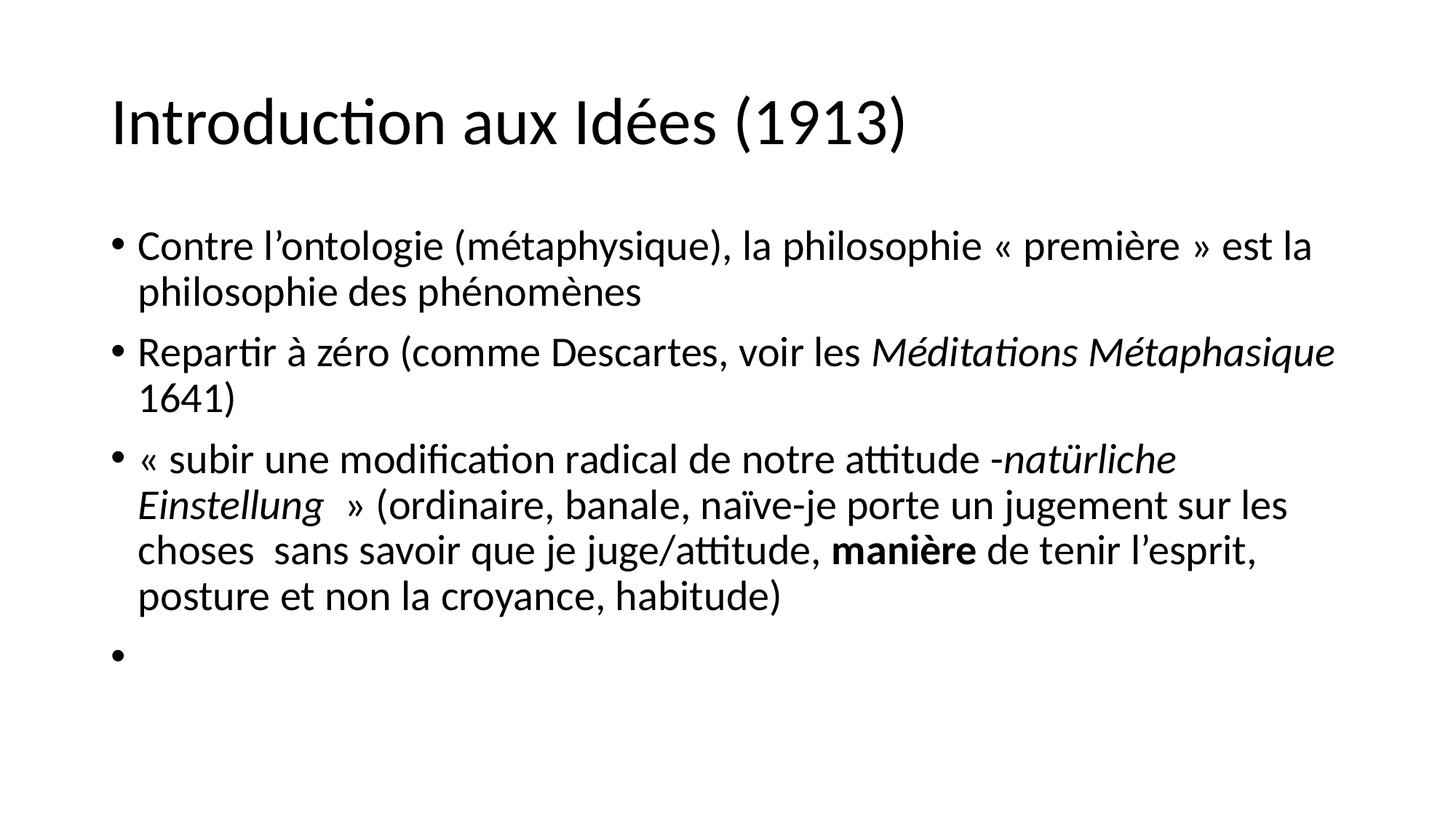

# Introduction aux Idées (1913)
Contre l’ontologie (métaphysique), la philosophie « première » est la philosophie des phénomènes
Repartir à zéro (comme Descartes, voir les Méditations Métaphasique 1641)
« subir une modification radical de notre attitude -natürliche Einstellung  » (ordinaire, banale, naïve-je porte un jugement sur les choses  sans savoir que je juge/attitude, manière de tenir l’esprit, posture et non la croyance, habitude)